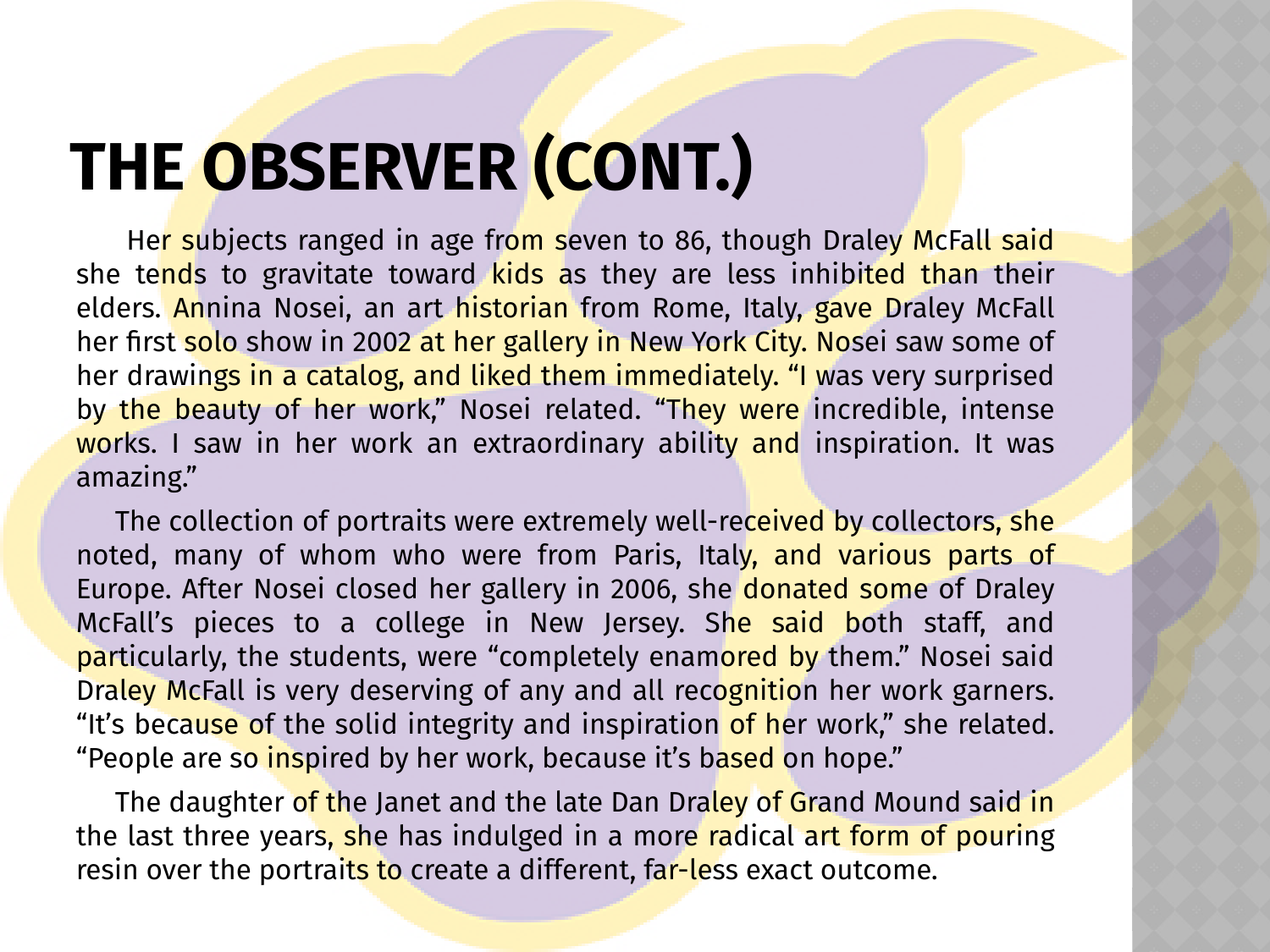

# The Observer (cont.)
     Her subjects ranged in age from seven to 86, though Draley McFall said she tends to gravitate toward kids as they are less inhibited than their elders. Annina Nosei, an art historian from Rome, Italy, gave Draley McFall her first solo show in 2002 at her gallery in New York City. Nosei saw some of her drawings in a catalog, and liked them immediately. “I was very surprised by the beauty of her work,” Nosei related. “They were incredible, intense works. I saw in her work an extraordinary ability and inspiration. It was amazing.”
     The collection of portraits were extremely well-received by collectors, she noted, many of whom who were from Paris, Italy, and various parts of Europe. After Nosei closed her gallery in 2006, she donated some of Draley McFall’s pieces to a college in New Jersey. She said both staff, and particularly, the students, were “completely enamored by them.” Nosei said Draley McFall is very deserving of any and all recognition her work garners. “It’s because of the solid integrity and inspiration of her work,” she related. “People are so inspired by her work, because it’s based on hope.”
     The daughter of the Janet and the late Dan Draley of Grand Mound said in the last three years, she has indulged in a more radical art form of pouring resin over the portraits to create a different, far-less exact outcome.